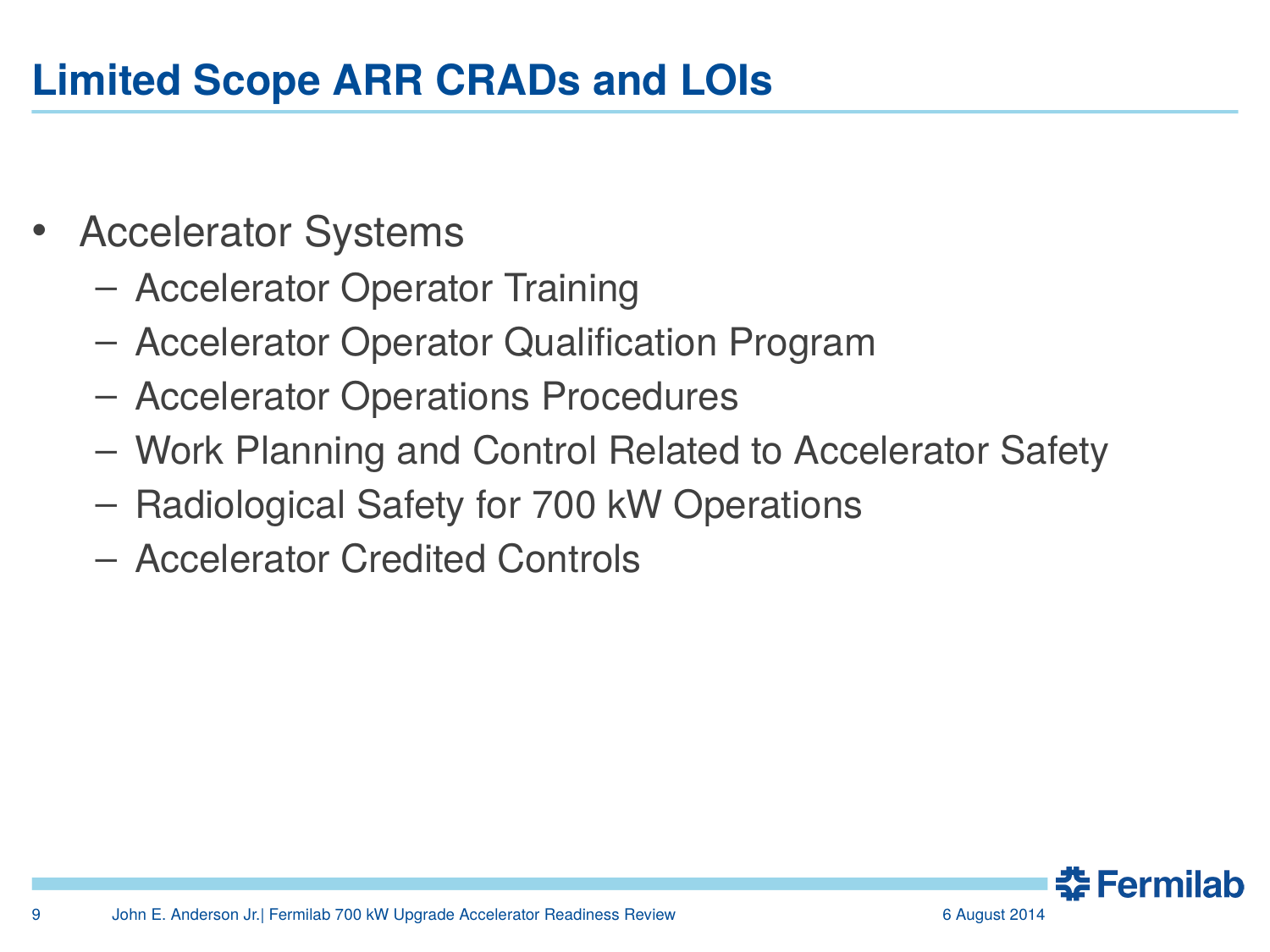

# Limited Scope ARR CRADs and LOIs

Accelerator Systems
Accelerator Operator Training
Accelerator Operator Qualification Program
Accelerator Operations Procedures
Work Planning and Control Related to Accelerator Safety
Radiological Safety for 700 kW Operations
Accelerator Credited Controls

9
John E. Anderson Jr.| Fermilab 700 kW Upgrade Accelerator Readiness Review
6 August 2014